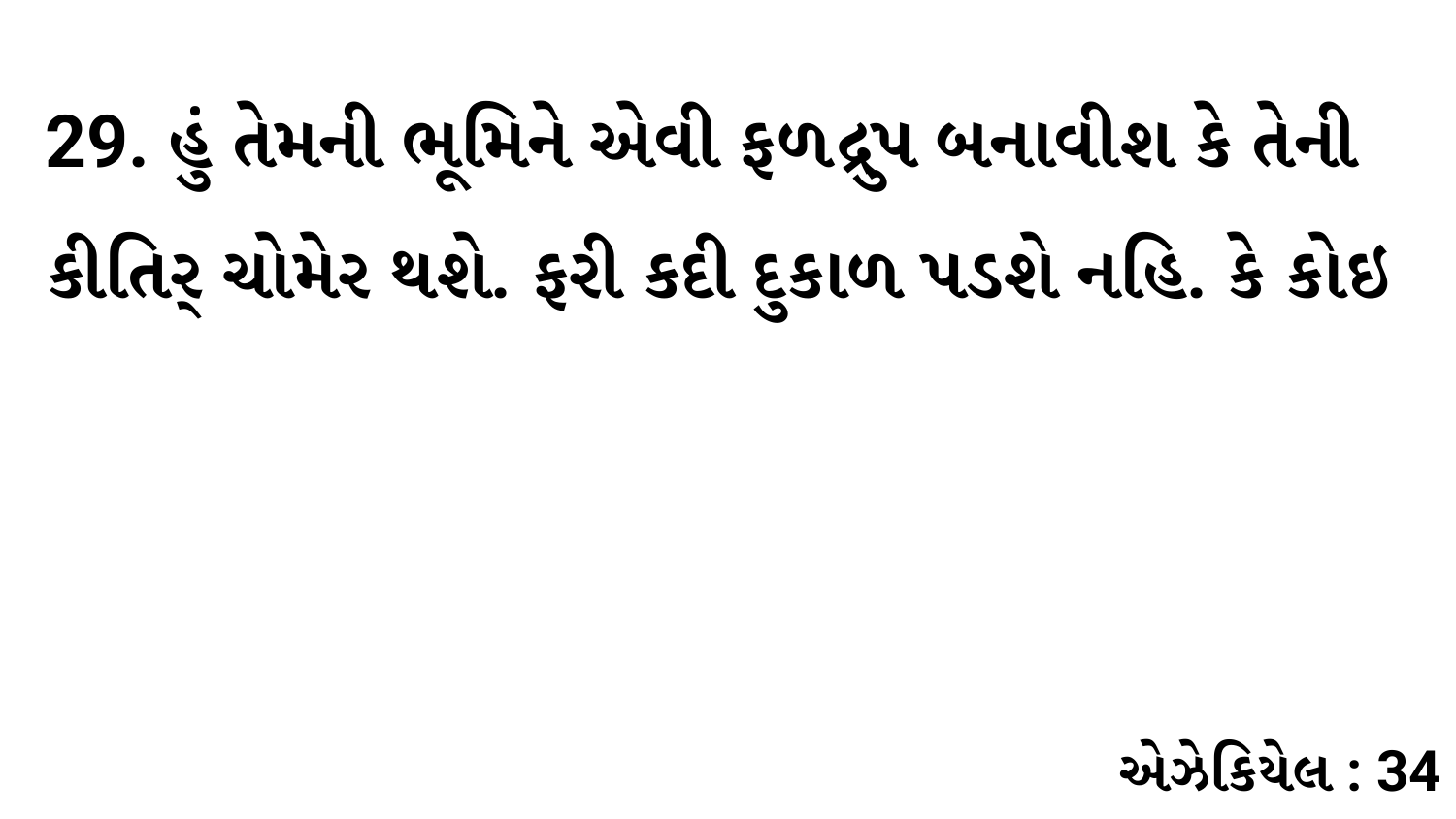

29. હું તેમની ભૂમિને એવી ફળદ્રુપ બનાવીશ કે તેની કીતિર્ ચોમેર થશે. ફરી કદી દુકાળ પડશે નહિ. કે કોઇ
એઝેકિયેલ : 34